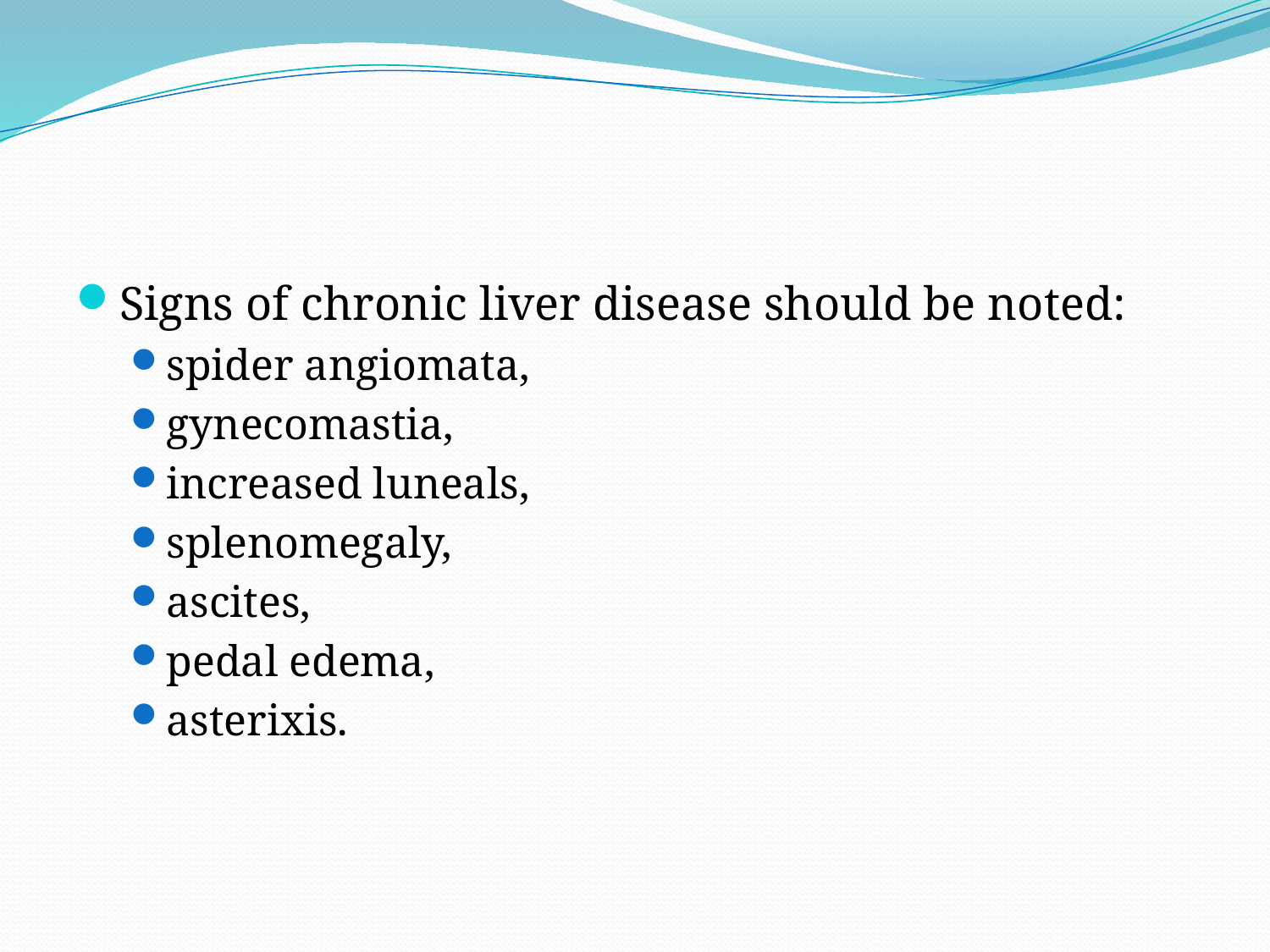

#
Signs of chronic liver disease should be noted:
spider angiomata,
gynecomastia,
increased luneals,
splenomegaly,
ascites,
pedal edema,
asterixis.